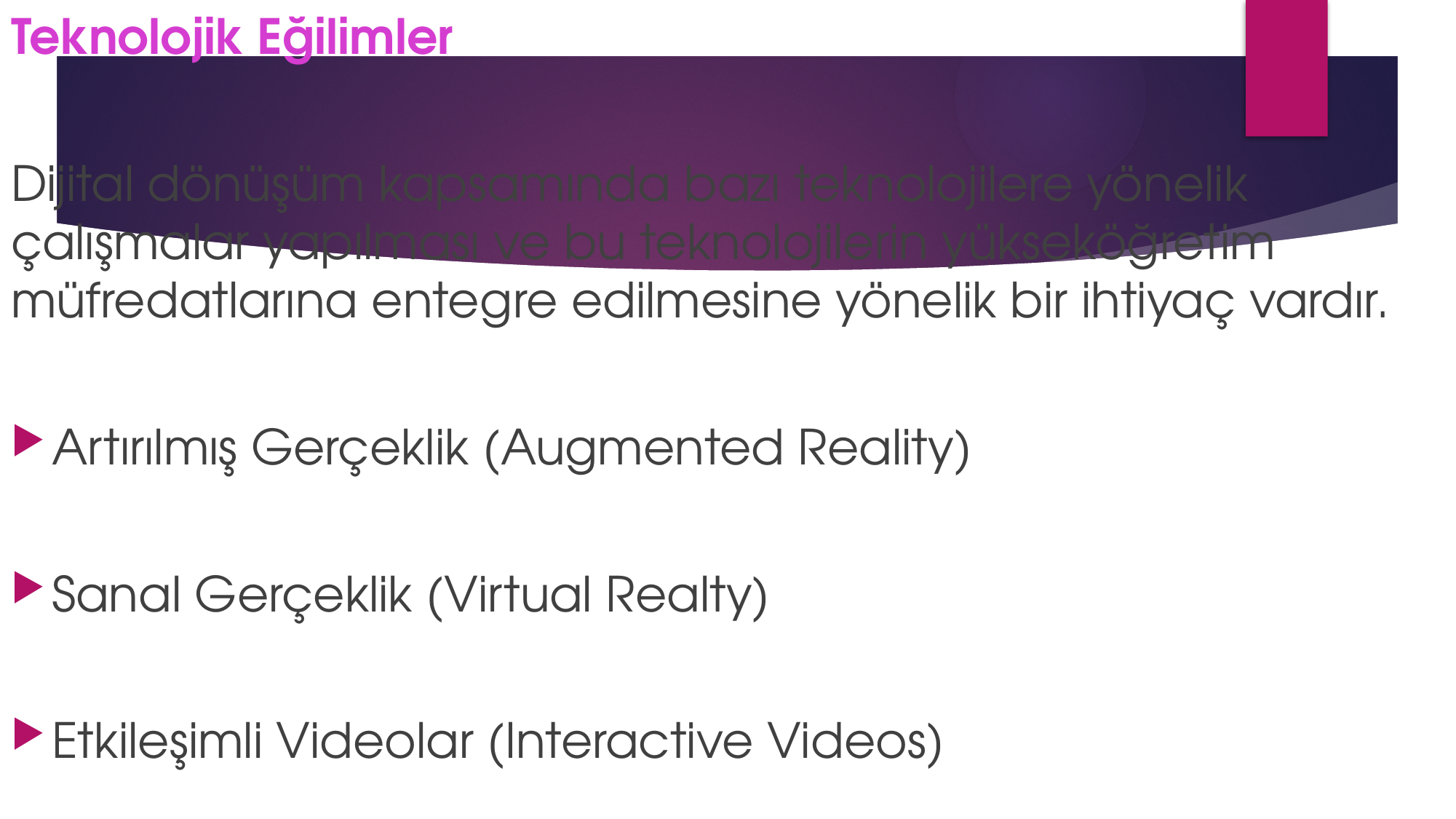

Teknolojik Eğilimler

Dijital dönüşüm kapsamında bazı teknolojilere yönelik çalışmalar yapılması ve bu teknolojilerin yükseköğretim müfredatlarına entegre edilmesine yönelik bir ihtiyaç vardır.

Artırılmış Gerçeklik (Augmented Reality)

Sanal Gerçeklik (Virtual Realty)

Etkileşimli Videolar (Interactive Videos)